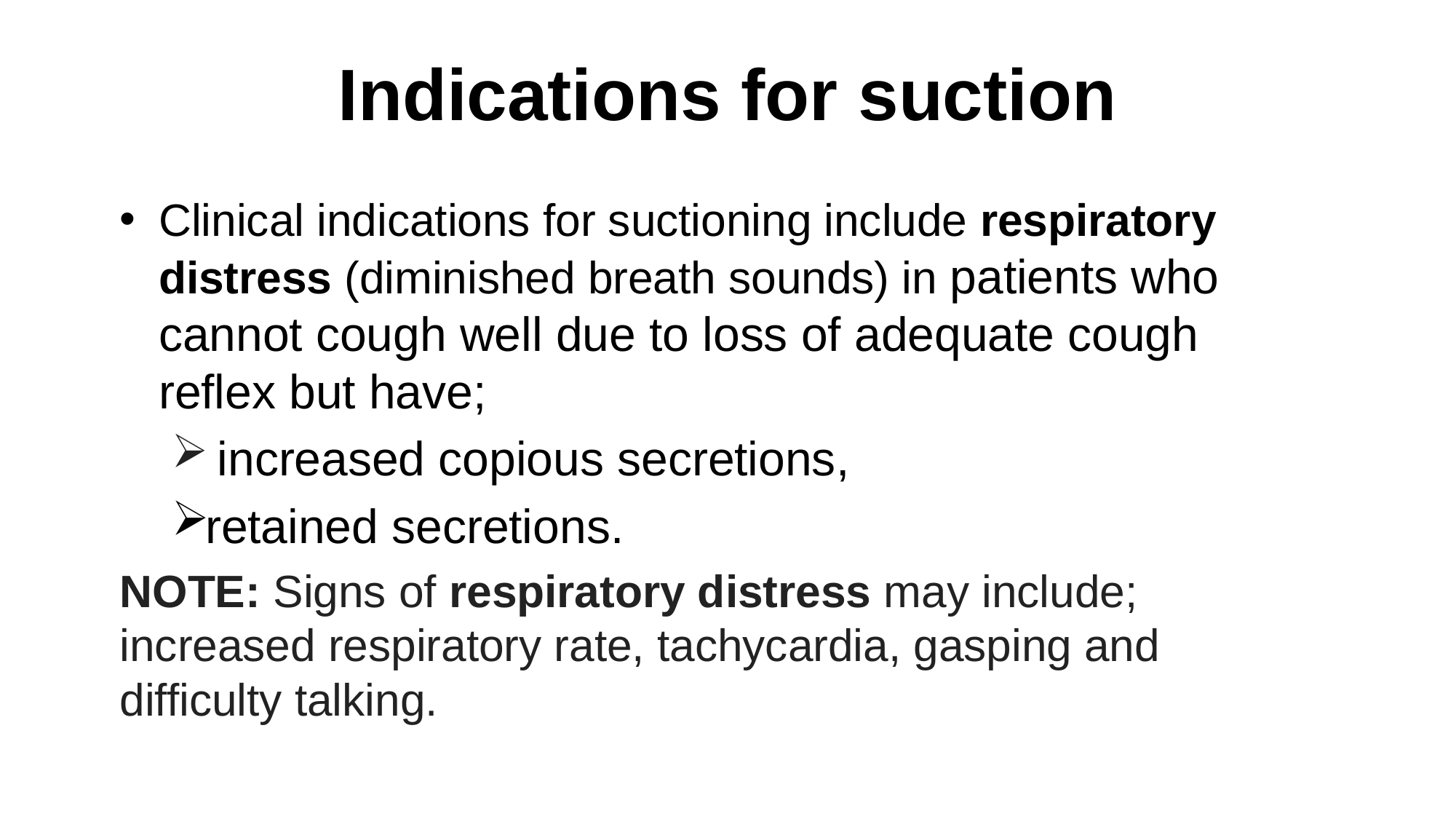

# Indications for suction
Clinical indications for suctioning include respiratory distress (diminished breath sounds) in patients who cannot cough well due to loss of adequate cough reflex but have;
 increased copious secretions,
retained secretions.
NOTE: Signs of respiratory distress may include;   increased respiratory rate, tachycardia, gasping and difficulty talking.